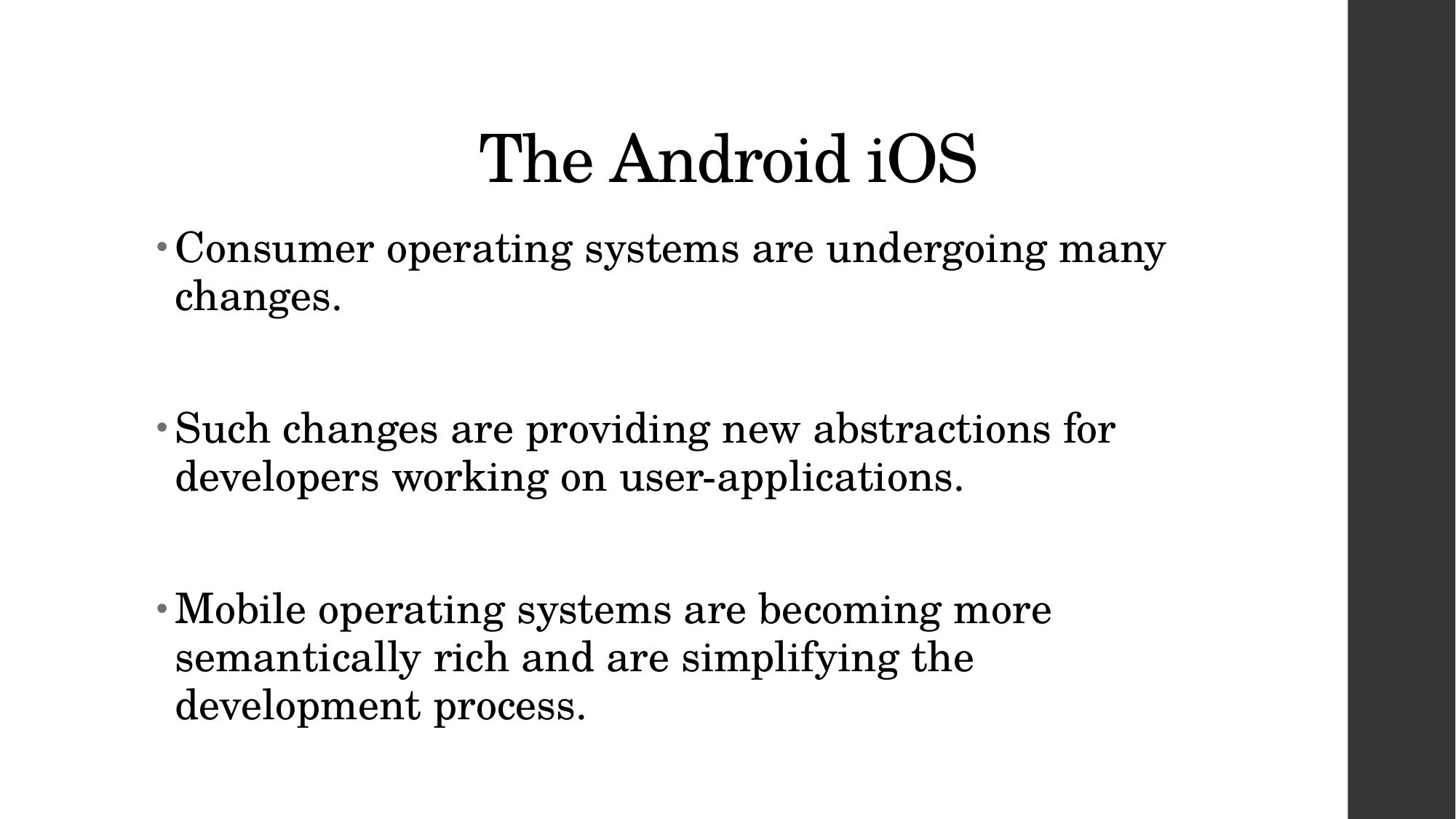

# The Android iOS
Consumer operating systems are undergoing many changes.

Such changes are providing new abstractions for developers working on user-applications.

Mobile operating systems are becoming more semantically rich and are simplifying the development process.